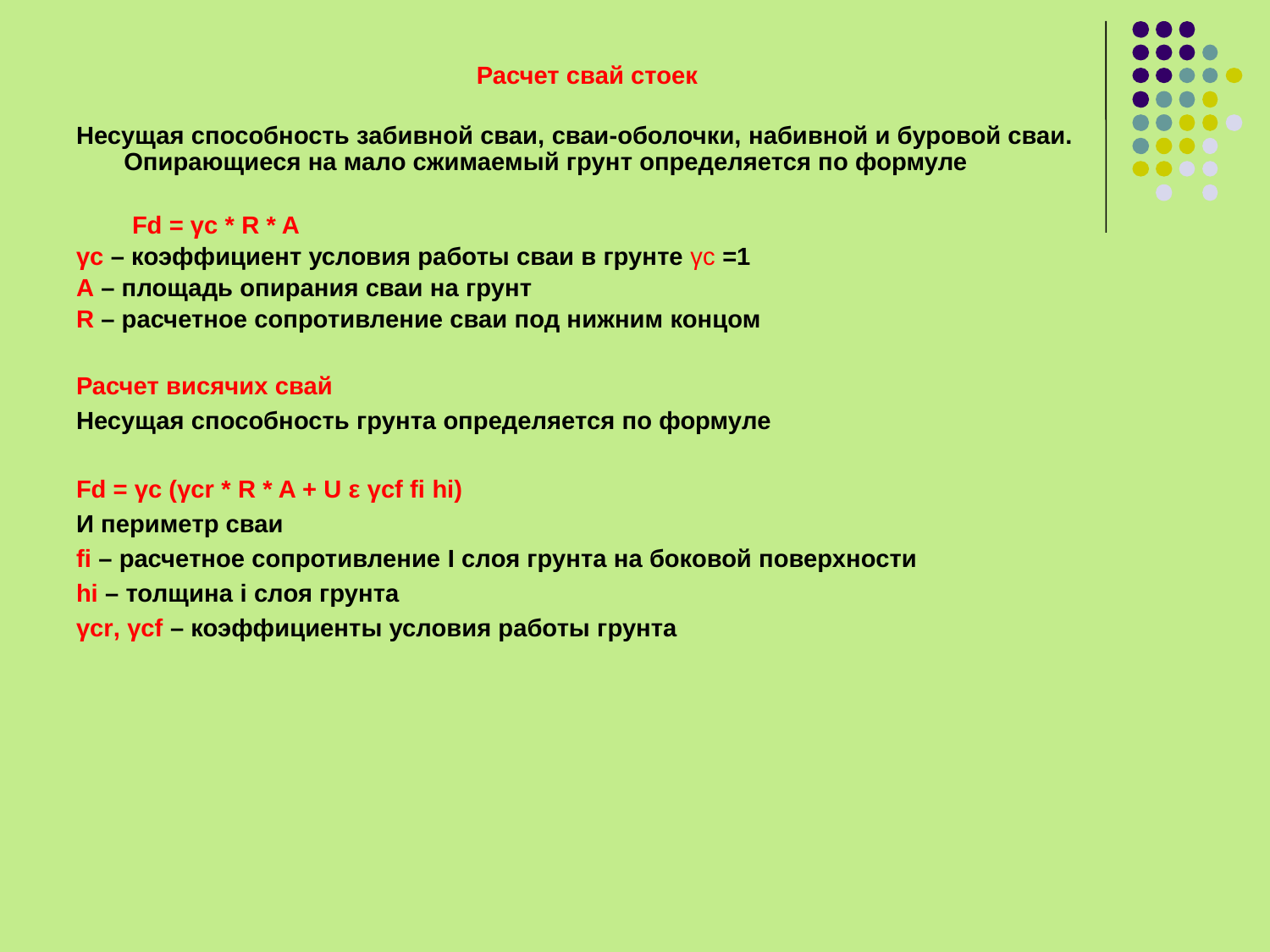

# Расчет свай стоек
Несущая способность забивной сваи, сваи-оболочки, набивной и буровой сваи. Опирающиеся на мало сжимаемый грунт определяется по формуле

        Fd = γc * R * A
γc – коэффициент условия работы сваи в грунте γc =1
A – площадь опирания сваи на грунт
R – расчетное сопротивление сваи под нижним концом

Расчет висячих свай
Несущая способность грунта определяется по формуле

Fd = γc (γcr * R * A + U ε γcf fi hi)
И периметр сваи
fi – расчетное сопротивление I слоя грунта на боковой поверхности
hi – толщина i слоя грунта
γcr, γcf – коэффициенты условия работы грунта